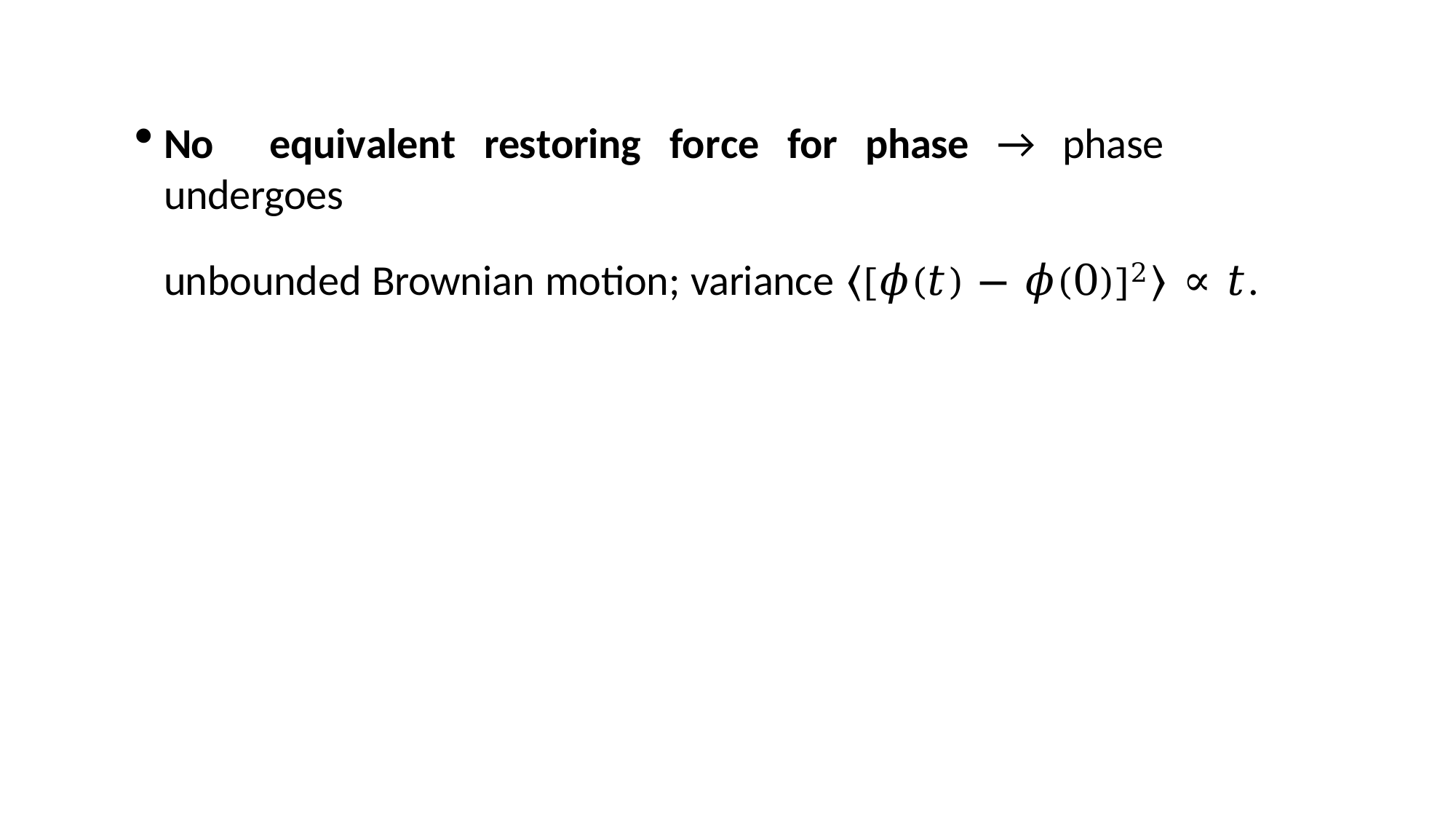

No	equivalent	restoring	force	for	phase	→	phase	undergoes
unbounded Brownian motion; variance ⟨[𝜙(𝑡) − 𝜙(0)]2⟩ ∝ 𝑡.